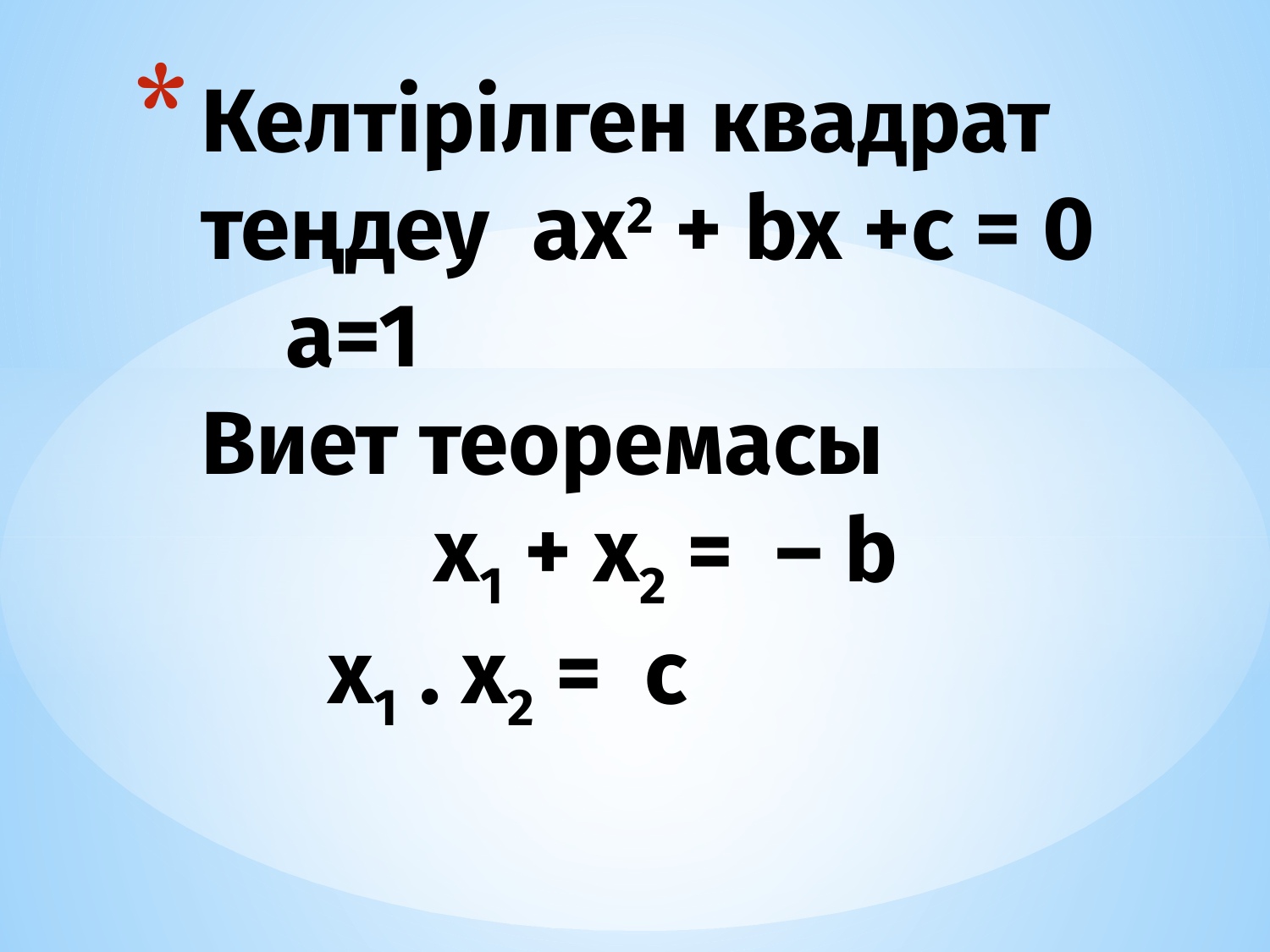

# Келтірілген квадрат теңдеу  ax2 + bx +c = 0        a=1 Виет теоремасы                         x1 + x2 =  – b x1 . x2 =  c